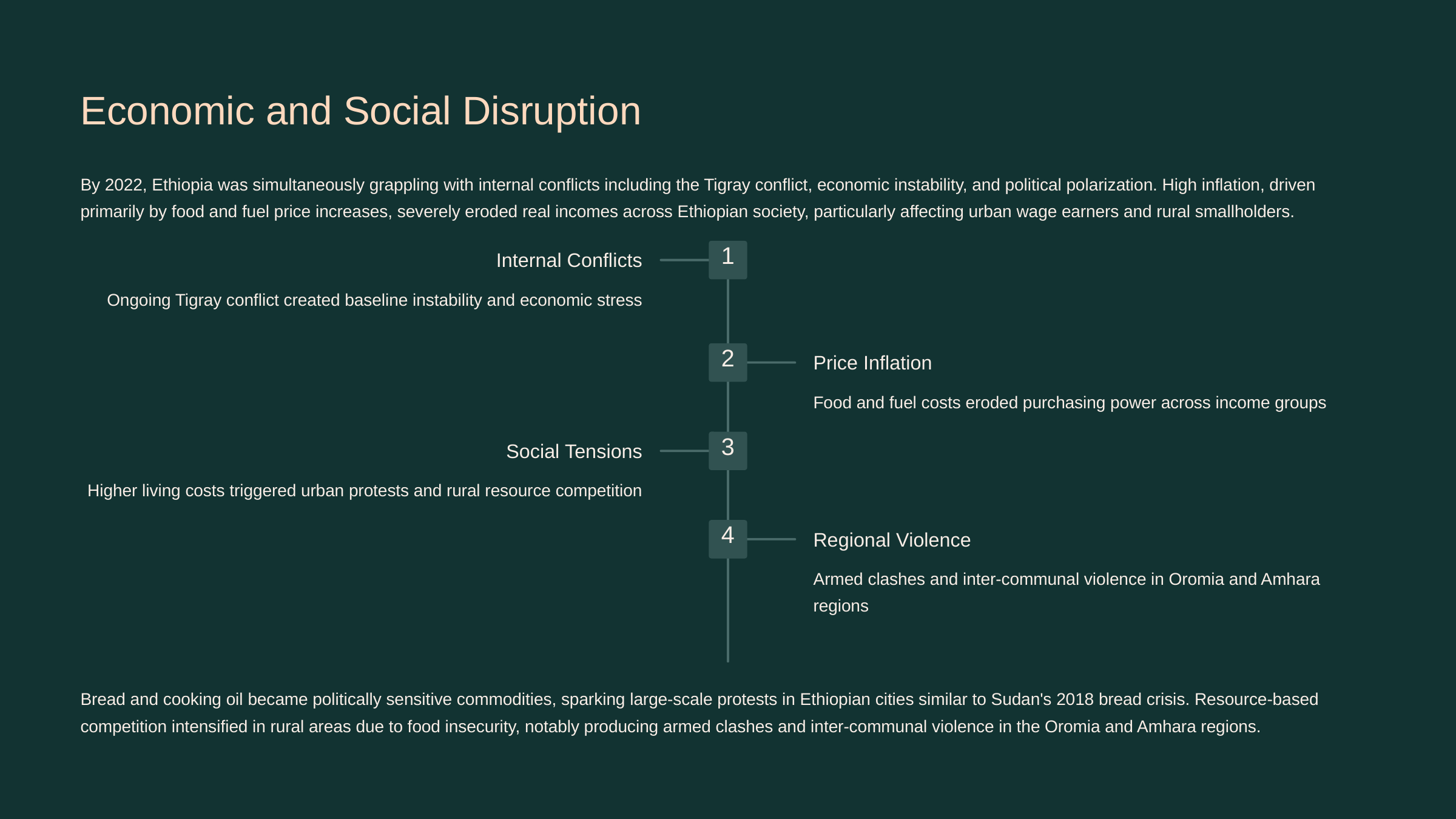

Economic and Social Disruption
By 2022, Ethiopia was simultaneously grappling with internal conflicts including the Tigray conflict, economic instability, and political polarization. High inflation, driven primarily by food and fuel price increases, severely eroded real incomes across Ethiopian society, particularly affecting urban wage earners and rural smallholders.

1
Internal Conflicts

Ongoing Tigray conflict created baseline instability and economic stress

2
Price Inflation

Food and fuel costs eroded purchasing power across income groups

3
Social Tensions

Higher living costs triggered urban protests and rural resource competition

4
Regional Violence

Armed clashes and inter-communal violence in Oromia and Amhara regions
Bread and cooking oil became politically sensitive commodities, sparking large-scale protests in Ethiopian cities similar to Sudan's 2018 bread crisis. Resource-based competition intensified in rural areas due to food insecurity, notably producing armed clashes and inter-communal violence in the Oromia and Amhara regions.